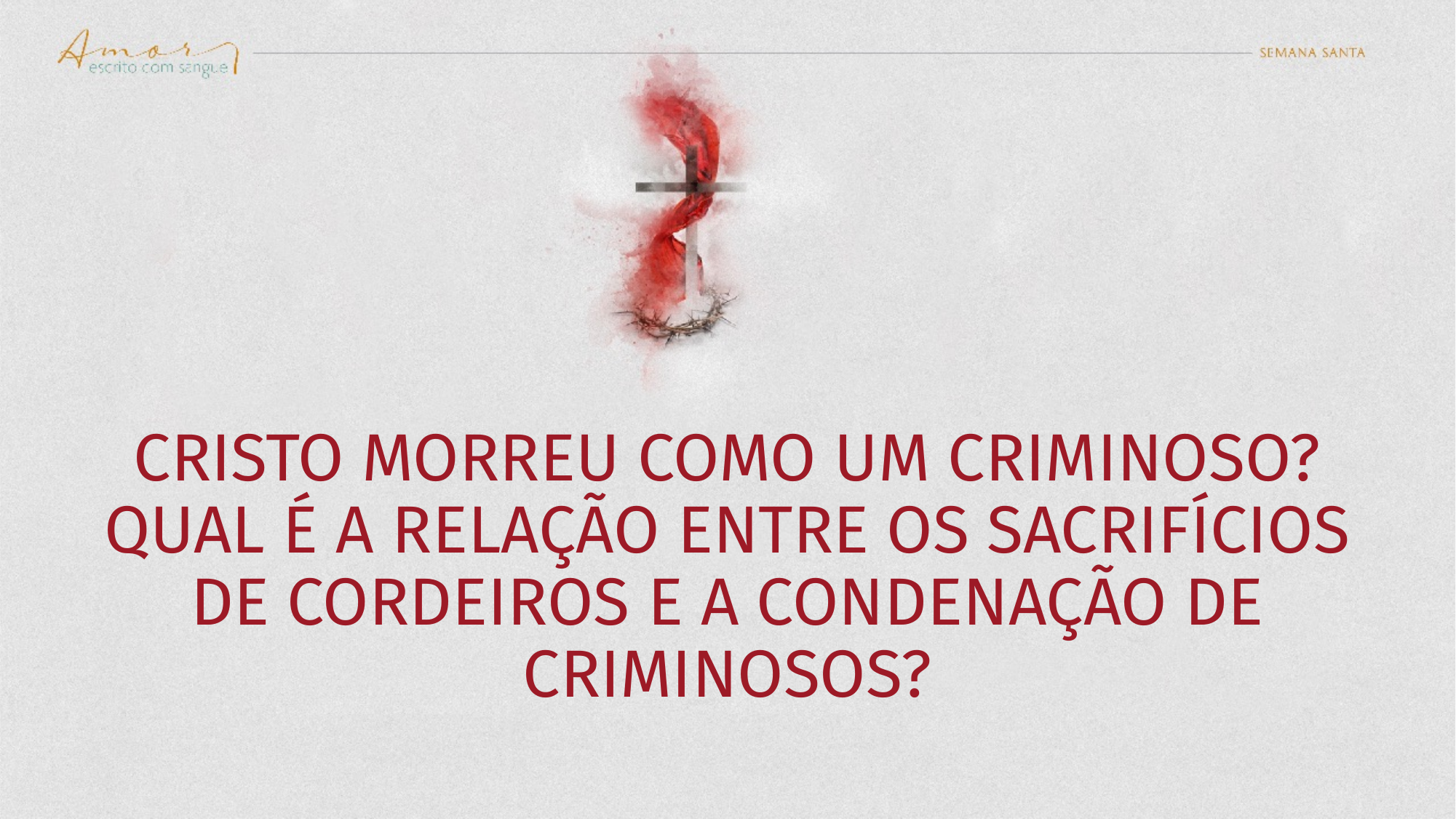

# Cristo morreu como um criminoso? Qual É a relação entre os sacrifícios de cordeiros e a condenação de criminosos?